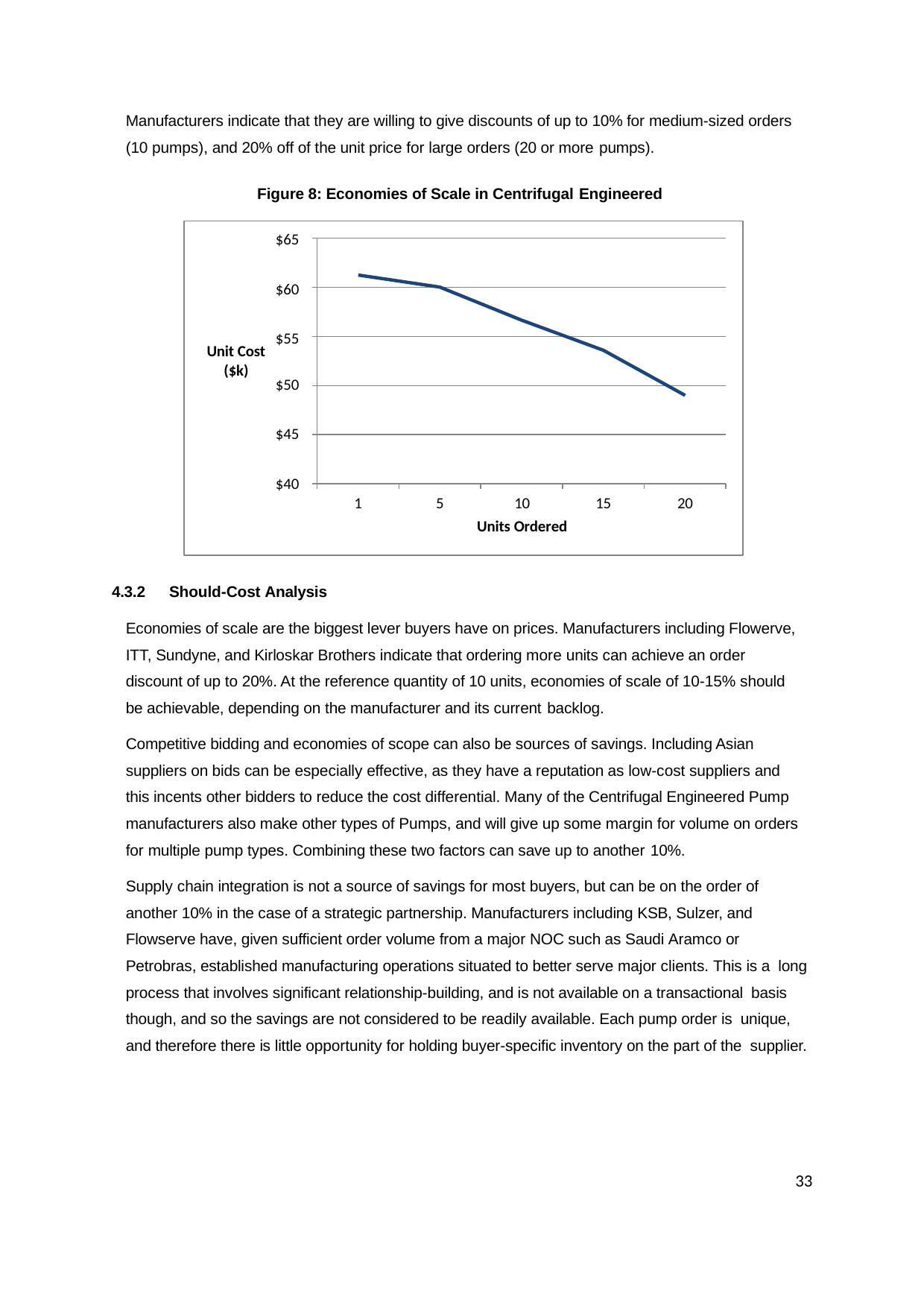

Manufacturers indicate that they are willing to give discounts of up to 10% for medium-sized orders  (10 pumps), and 20% off of the unit price for large orders (20 or more pumps).

Figure 8: Economies of Scale in Centrifugal Engineered

$65

$60

$55

Unit Cost
($k)
$50

$45

$40

1
5
10
Units Ordered
15
20
4.3.2	Should-Cost Analysis
Economies of scale are the biggest lever buyers have on prices. Manufacturers including Flowerve,  ITT, Sundyne, and Kirloskar Brothers indicate that ordering more units can achieve an order  discount of up to 20%. At the reference quantity of 10 units, economies of scale of 10-15% should  be achievable, depending on the manufacturer and its current backlog.
Competitive bidding and economies of scope can also be sources of savings. Including Asian  suppliers on bids can be especially effective, as they have a reputation as low-cost suppliers and  this incents other bidders to reduce the cost differential. Many of the Centrifugal Engineered Pump  manufacturers also make other types of Pumps, and will give up some margin for volume on orders  for multiple pump types. Combining these two factors can save up to another 10%.
Supply chain integration is not a source of savings for most buyers, but can be on the order of  another 10% in the case of a strategic partnership. Manufacturers including KSB, Sulzer, and  Flowserve have, given sufficient order volume from a major NOC such as Saudi Aramco or  Petrobras, established manufacturing operations situated to better serve major clients. This is a  long process that involves significant relationship-building, and is not available on a transactional  basis though, and so the savings are not considered to be readily available. Each pump order is  unique, and therefore there is little opportunity for holding buyer-specific inventory on the part of the  supplier.
33